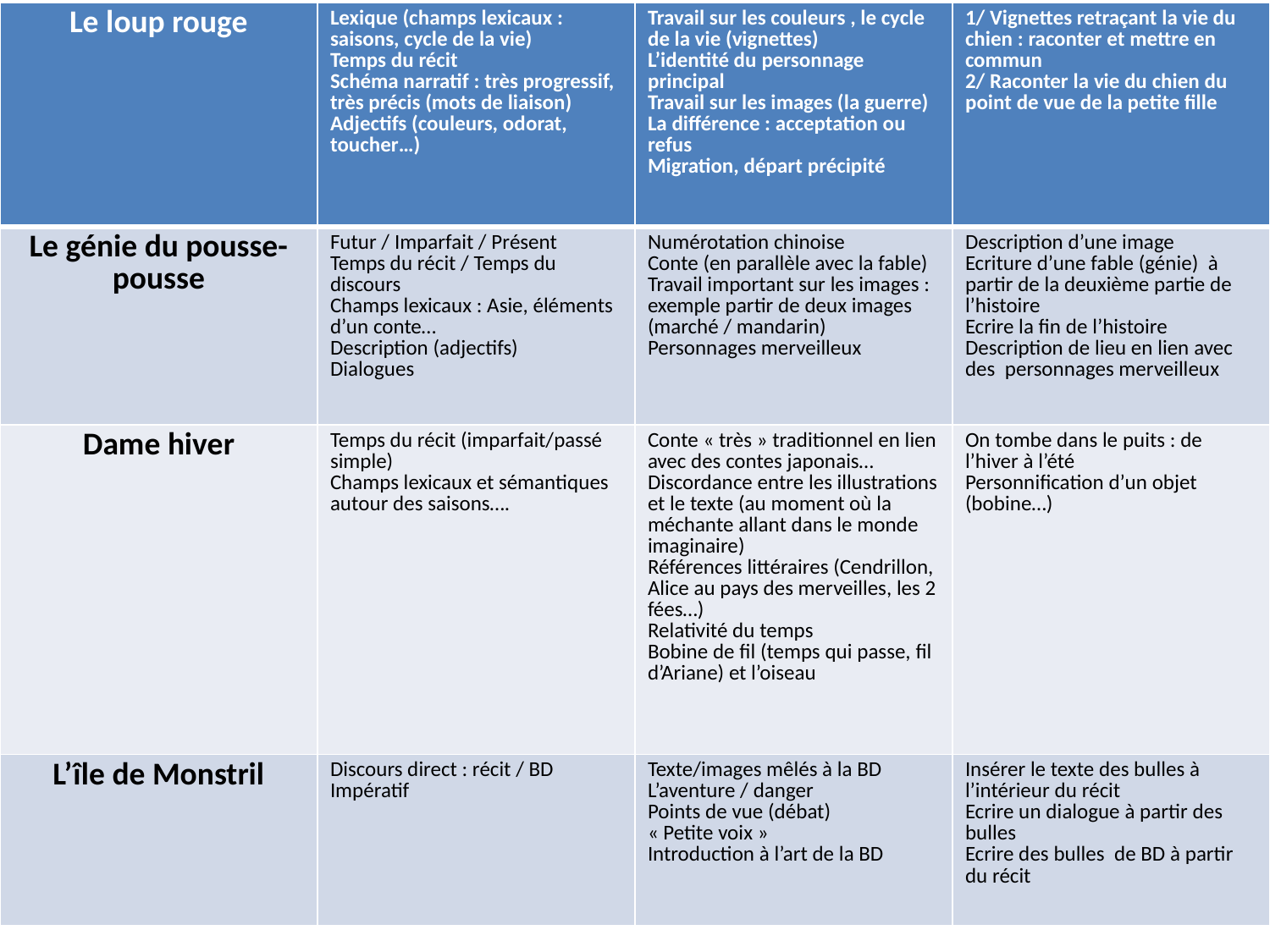

| Le loup rouge | Lexique (champs lexicaux : saisons, cycle de la vie) Temps du récit Schéma narratif : très progressif, très précis (mots de liaison) Adjectifs (couleurs, odorat, toucher…) | Travail sur les couleurs , le cycle de la vie (vignettes) L’identité du personnage principal Travail sur les images (la guerre) La différence : acceptation ou refus Migration, départ précipité | 1/ Vignettes retraçant la vie du chien : raconter et mettre en commun 2/ Raconter la vie du chien du point de vue de la petite fille |
| --- | --- | --- | --- |
| Le génie du pousse-pousse | Futur / Imparfait / Présent Temps du récit / Temps du discours Champs lexicaux : Asie, éléments d’un conte… Description (adjectifs) Dialogues | Numérotation chinoise Conte (en parallèle avec la fable) Travail important sur les images : exemple partir de deux images (marché / mandarin) Personnages merveilleux | Description d’une image Ecriture d’une fable (génie) à partir de la deuxième partie de l’histoire Ecrire la fin de l’histoire Description de lieu en lien avec des personnages merveilleux |
| Dame hiver | Temps du récit (imparfait/passé simple) Champs lexicaux et sémantiques autour des saisons…. | Conte « très » traditionnel en lien avec des contes japonais… Discordance entre les illustrations et le texte (au moment où la méchante allant dans le monde imaginaire) Références littéraires (Cendrillon, Alice au pays des merveilles, les 2 fées…) Relativité du temps Bobine de fil (temps qui passe, fil d’Ariane) et l’oiseau | On tombe dans le puits : de l’hiver à l’été Personnification d’un objet (bobine…) |
| L’île de Monstril | Discours direct : récit / BD Impératif | Texte/images mêlés à la BD L’aventure / danger Points de vue (débat) « Petite voix » Introduction à l’art de la BD | Insérer le texte des bulles à l’intérieur du récit Ecrire un dialogue à partir des bulles Ecrire des bulles de BD à partir du récit |